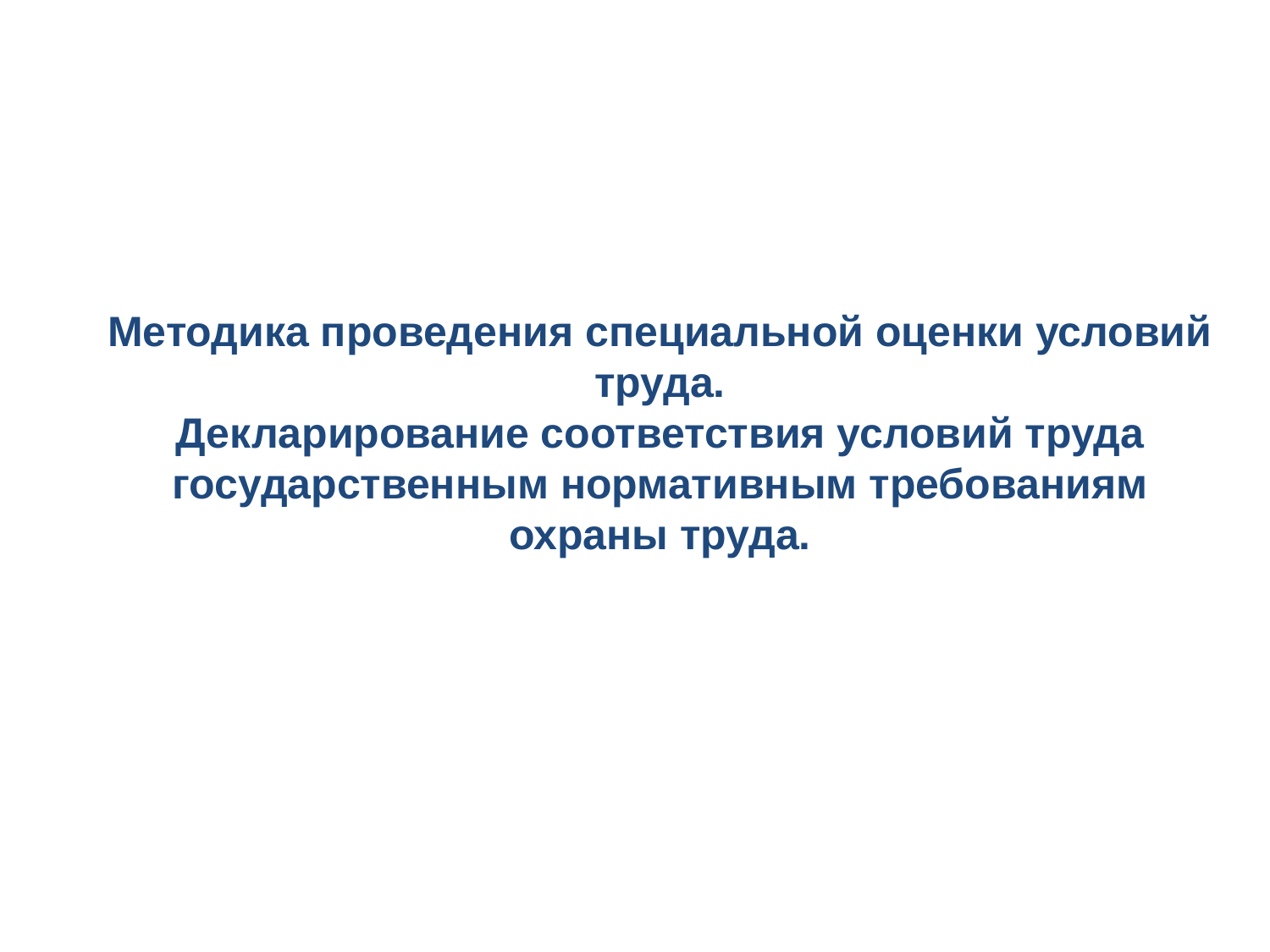

Методика проведения специальной оценки условий труда.
Декларирование соответствия условий труда государственным нормативным требованиям охраны труда.